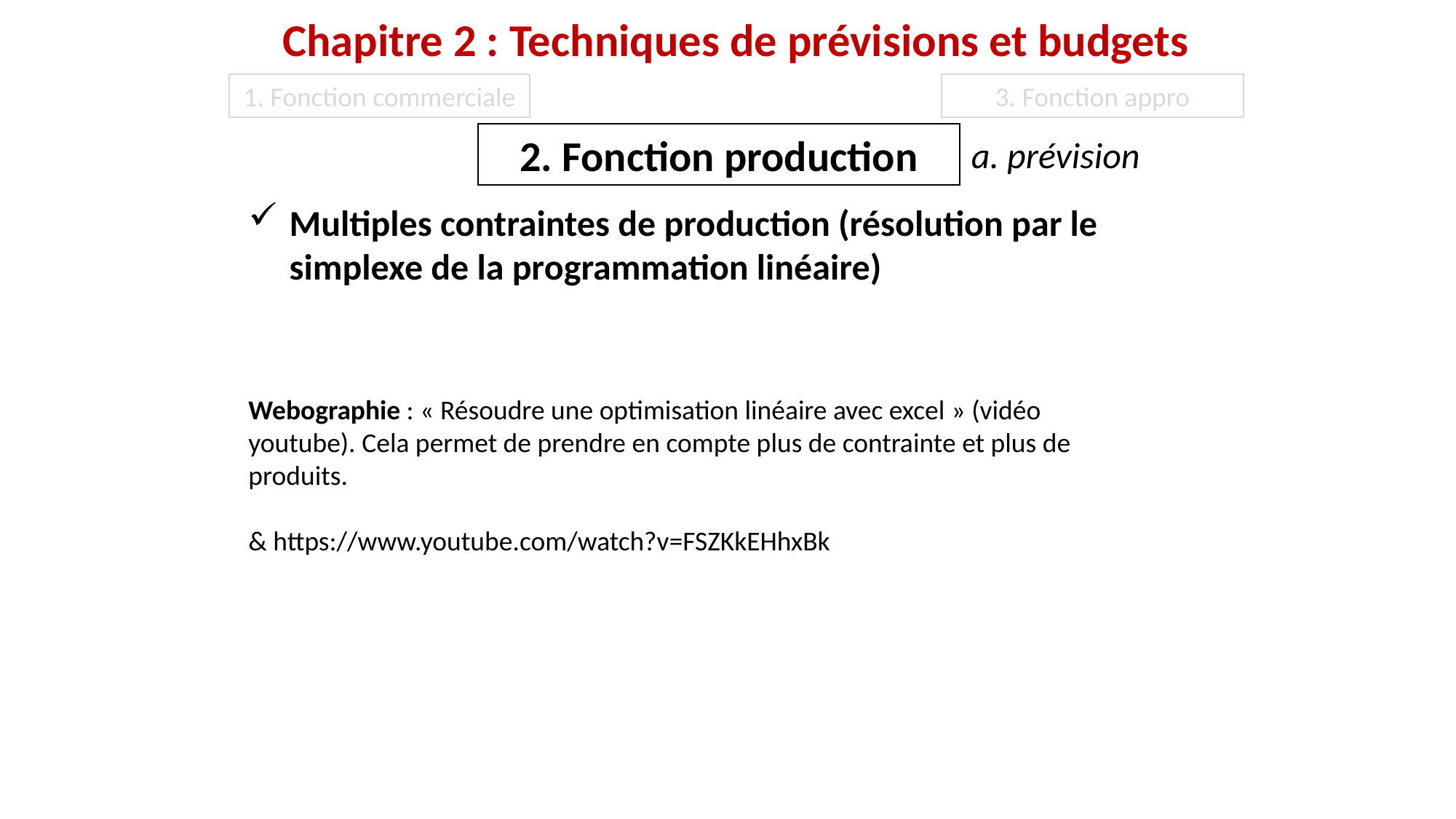

Chapitre 2 : Techniques de prévisions et budgets
1. Fonction commerciale
3. Fonction appro
2. Fonction production
a. prévision
Multiples contraintes de production (résolution par le simplexe de la programmation linéaire)

Webographie : « Résoudre une optimisation linéaire avec excel » (vidéo youtube). Cela permet de prendre en compte plus de contrainte et plus de produits.

& https://www.youtube.com/watch?v=FSZKkEHhxBk